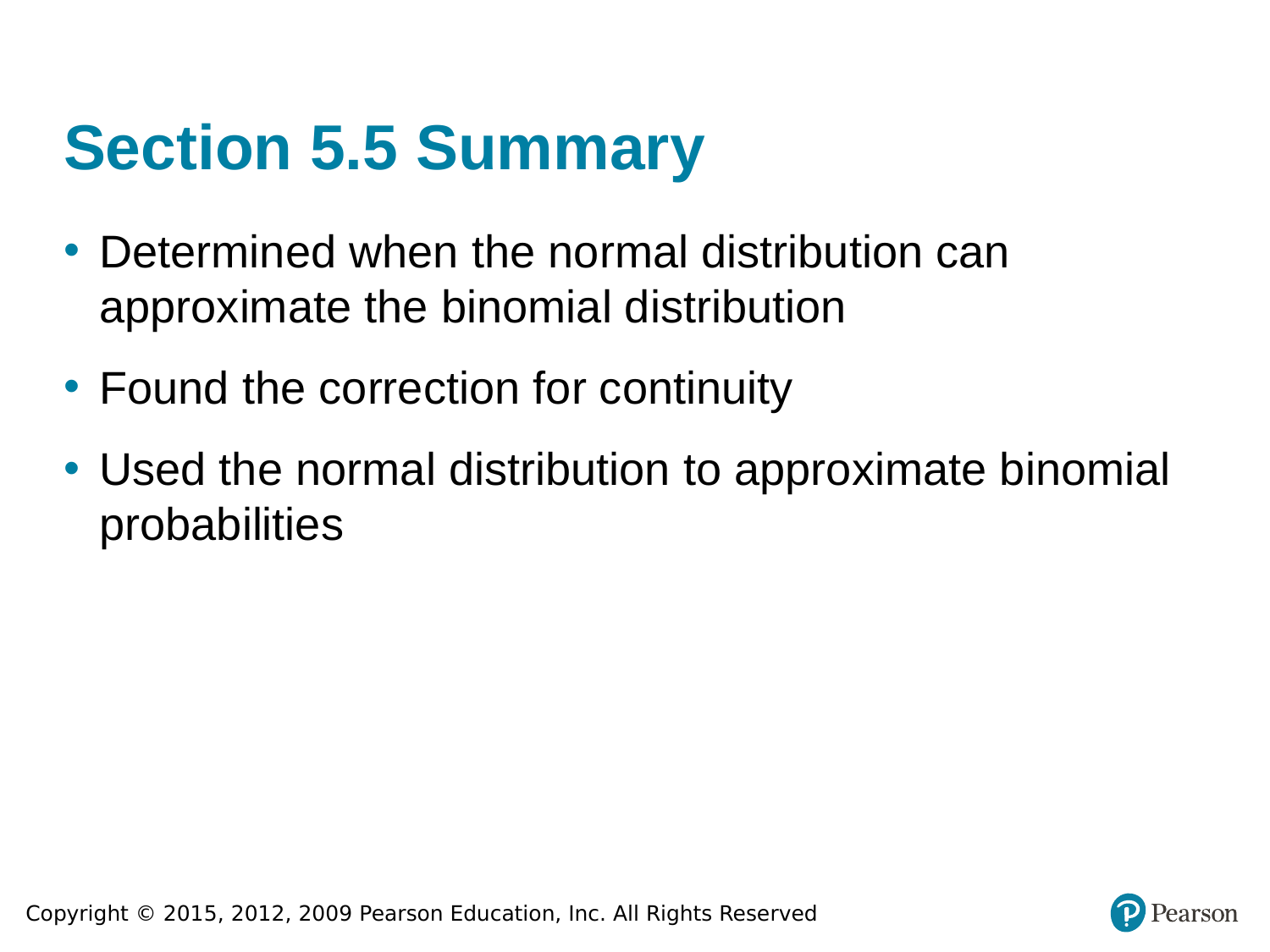

# Section 5.5 Summary
Determined when the normal distribution can approximate the binomial distribution
Found the correction for continuity
Used the normal distribution to approximate binomial probabilities